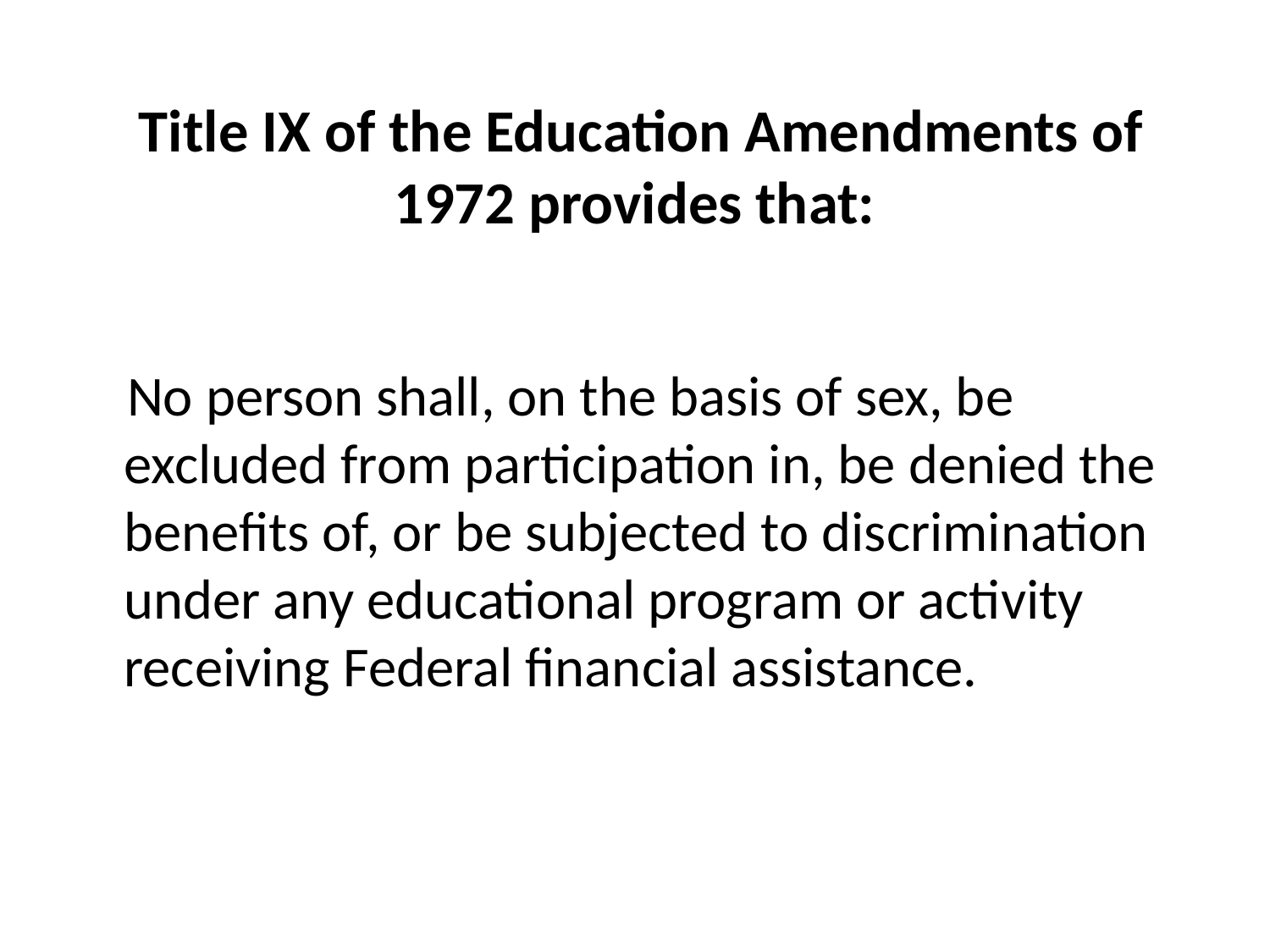

# Title IX of the Education Amendments of 1972 provides that:
    No person shall, on the basis of sex, be excluded from participation in, be denied the benefits of, or be subjected to discrimination under any educational program or activity receiving Federal financial assistance.